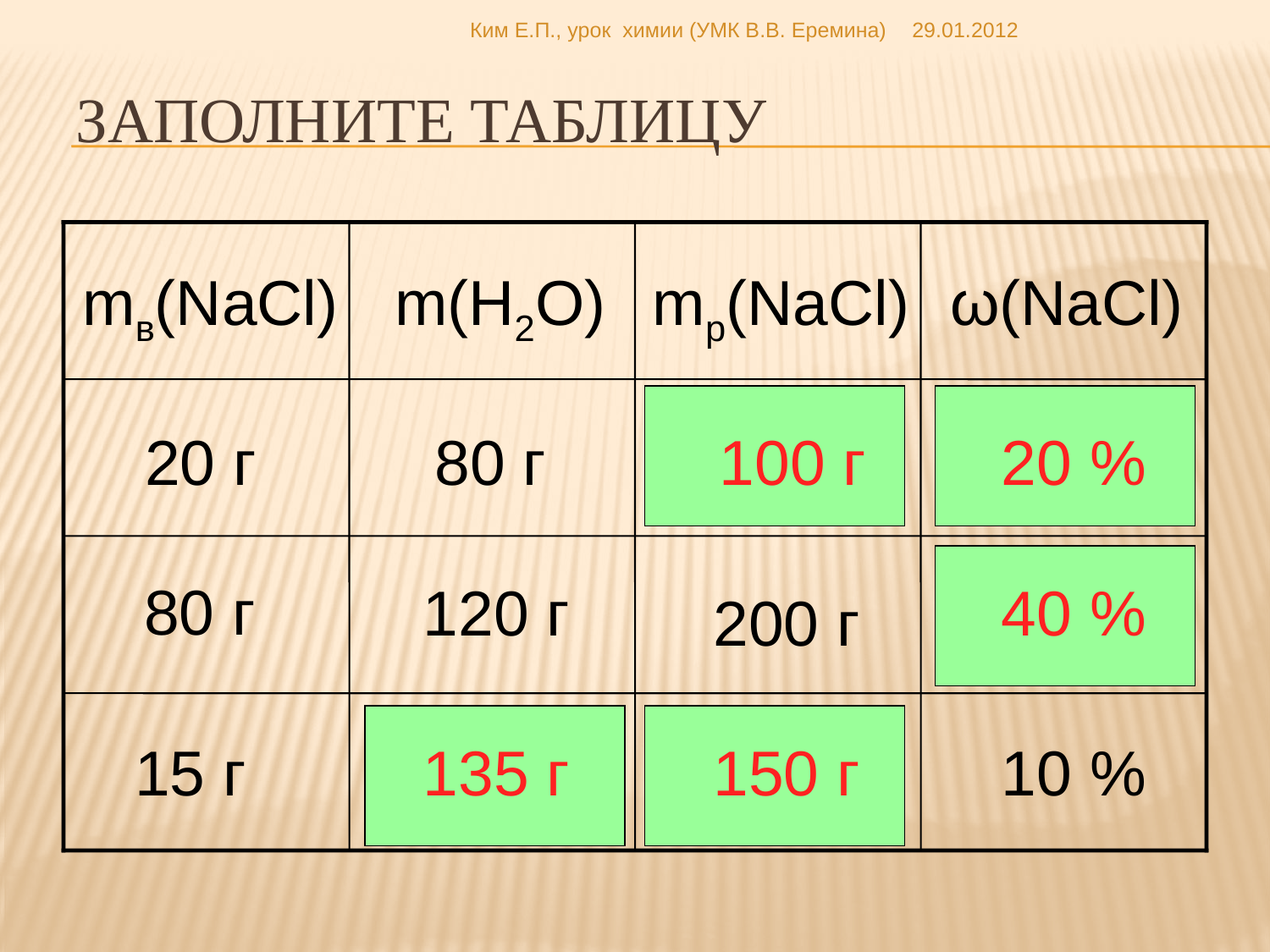

Ким Е.П., урок  химии (УМК В.В. Еремина)
29.01.2012
# Заполните таблицу

mв(NaCl)
m(H2O)
mp(NaCl)
ω(NaCl)

20 г
80 г
100 г
20 %

80 г
120 г
40 %
200 г

15 г
135 г
150 г
10 %